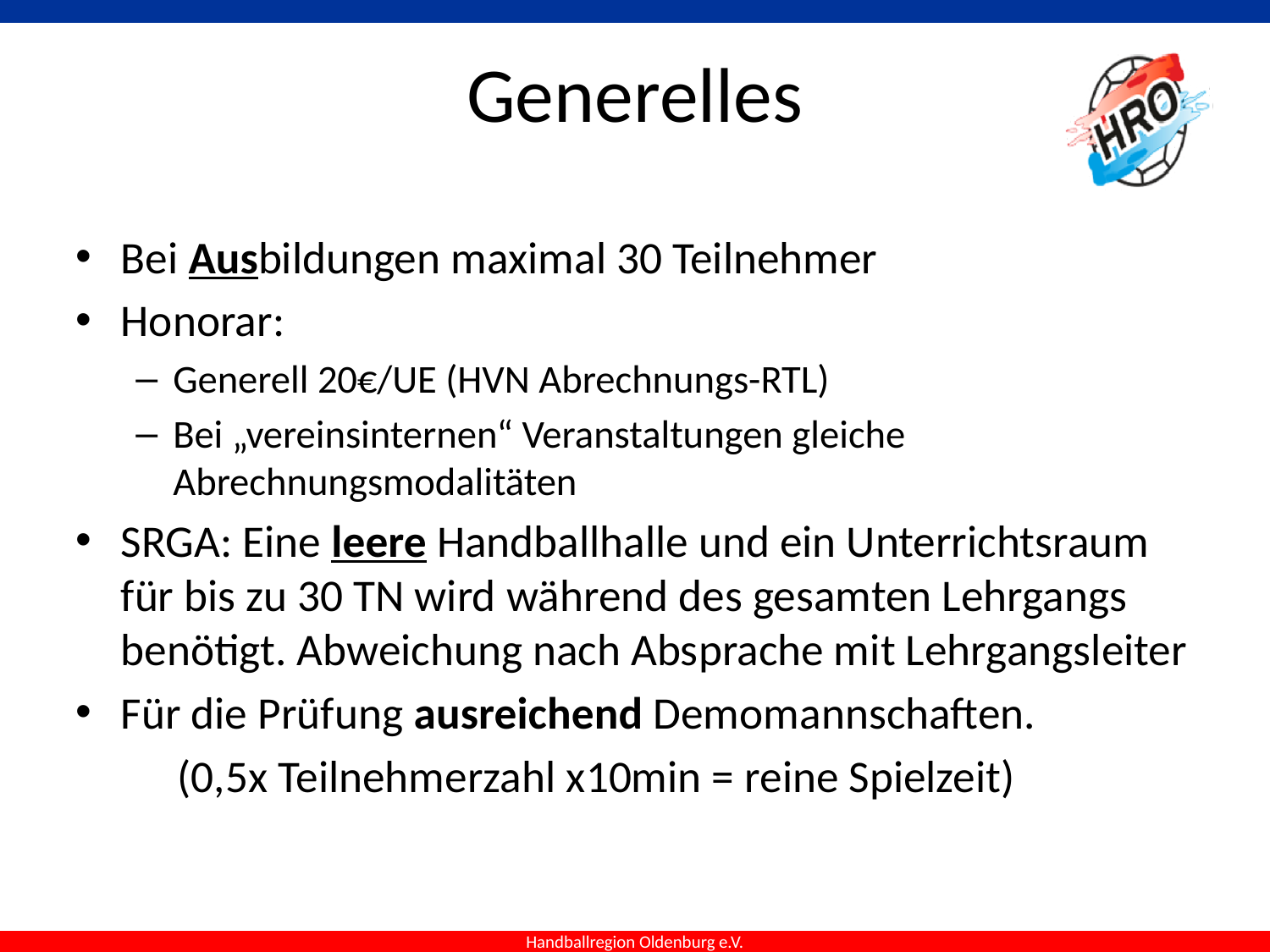

# Generelles
Bei Ausbildungen maximal 30 Teilnehmer
Honorar:
Generell 20€/UE (HVN Abrechnungs-RTL)
Bei „vereinsinternen“ Veranstaltungen gleiche Abrechnungsmodalitäten
SRGA: Eine leere Handballhalle und ein Unterrichtsraum für bis zu 30 TN wird während des gesamten Lehrgangs benötigt. Abweichung nach Absprache mit Lehrgangsleiter
Für die Prüfung ausreichend Demomannschaften.
	(0,5x Teilnehmerzahl x10min = reine Spielzeit)